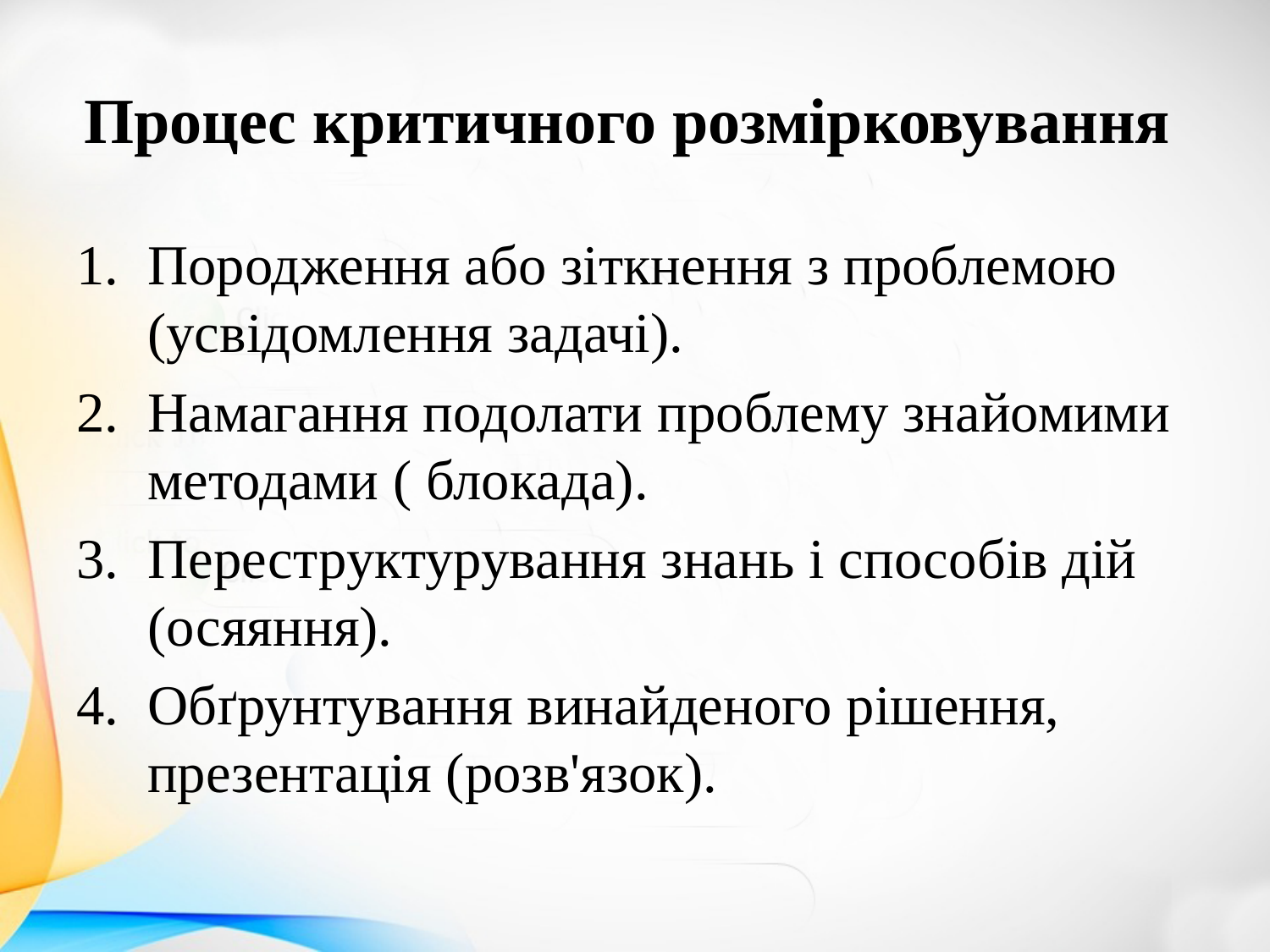

# Процес критичного розмірковування
Породження або зіткнення з проблемою (усвідомлення задачі).
Намагання подолати проблему знайомими методами ( блокада).
Переструктурування знань і способів дій (осяяння).
Обґрунтування винайденого рішення, презентація (розв'язок).